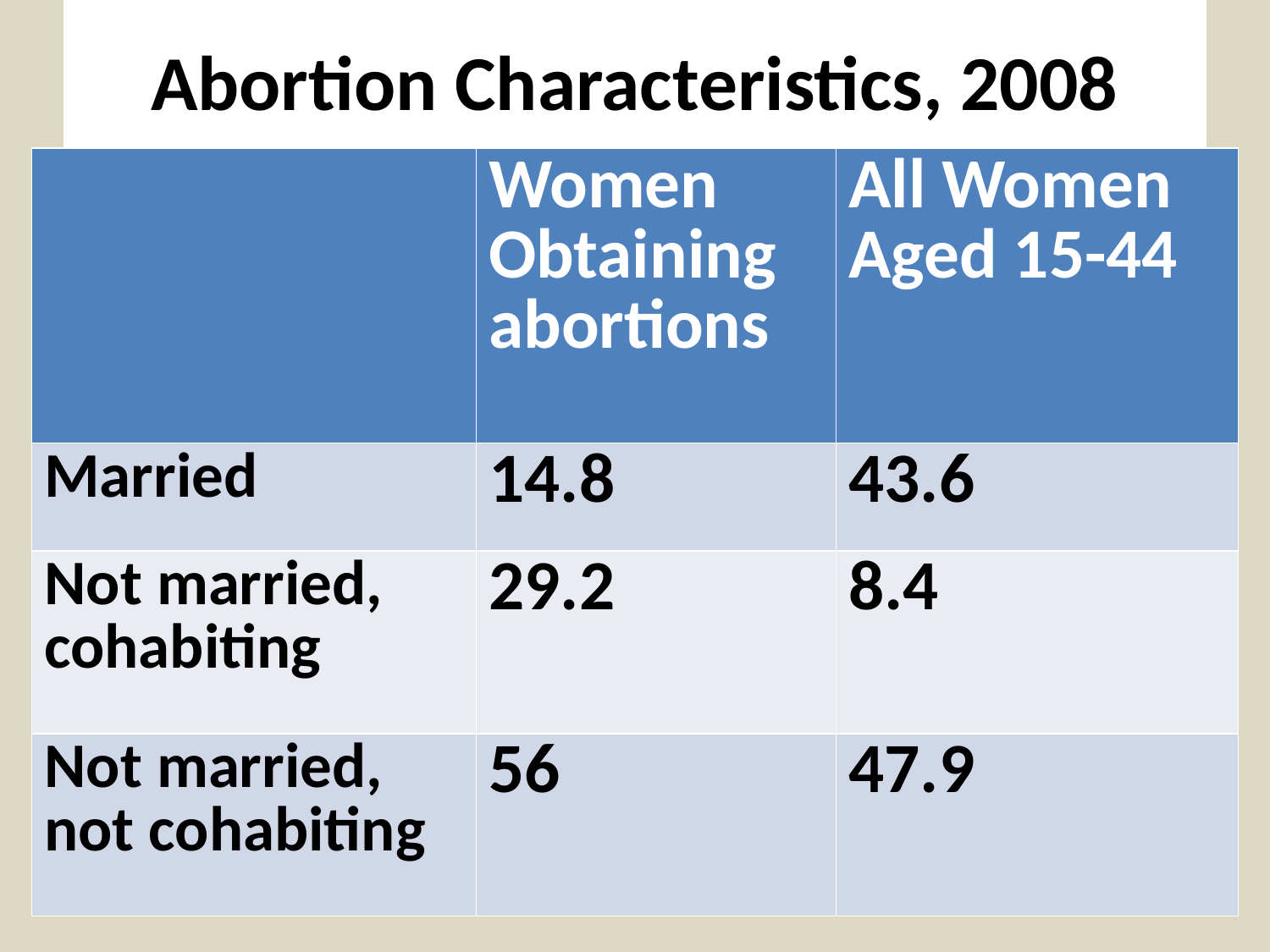

# Abortion Characteristics, 2008
|  | Women Obtaining abortions | All Women Aged 15-44 |
| --- | --- | --- |
| Married | 14.8 | 43.6 |
| Not married, cohabiting | 29.2 | 8.4 |
| Not married, not cohabiting | 56 | 47.9 |